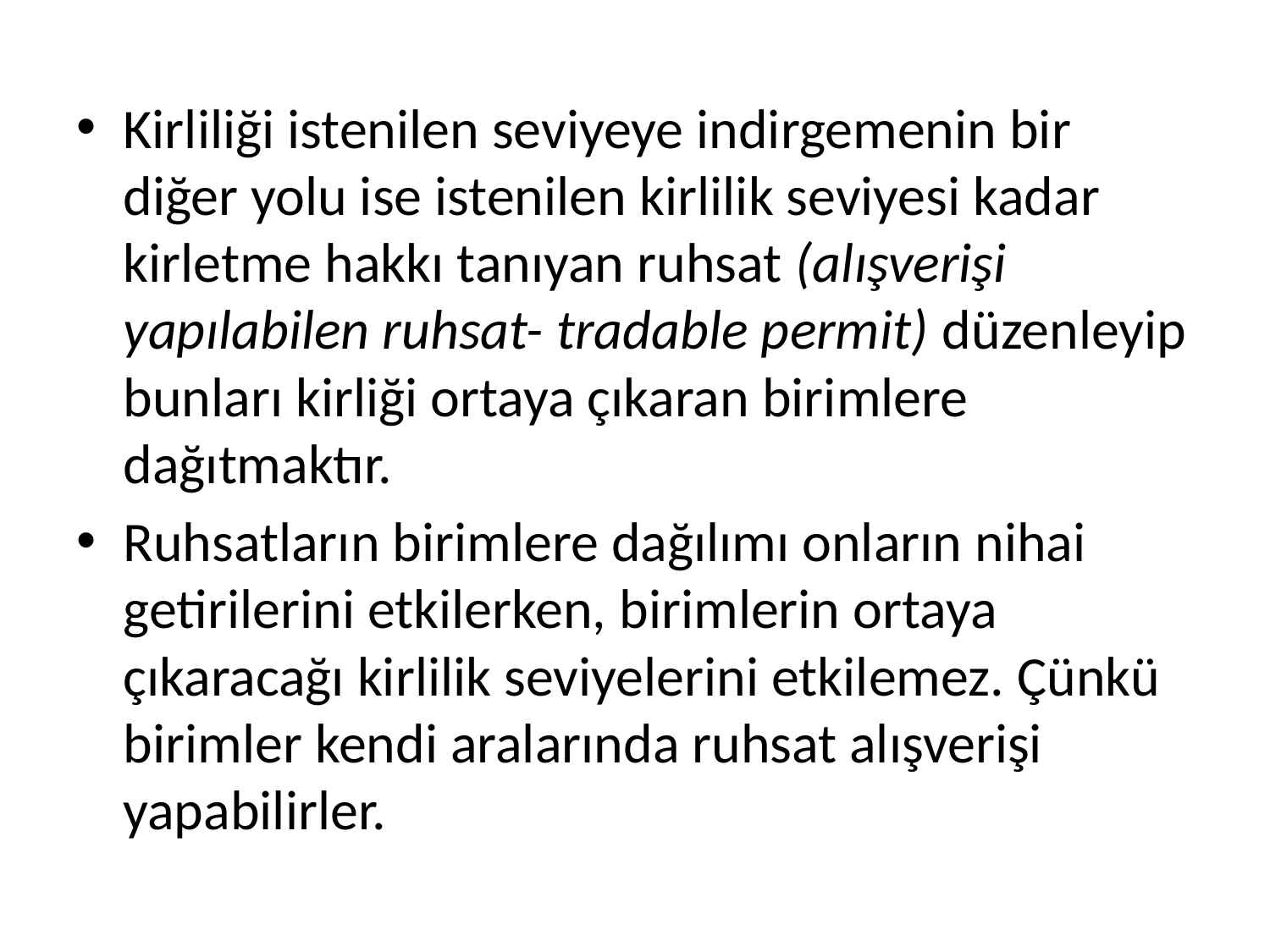

Kirliliği istenilen seviyeye indirgemenin bir diğer yolu ise istenilen kirlilik seviyesi kadar kirletme hakkı tanıyan ruhsat (alışverişi yapılabilen ruhsat- tradable permit) düzenleyip bunları kirliği ortaya çıkaran birimlere dağıtmaktır.
Ruhsatların birimlere dağılımı onların nihai getirilerini etkilerken, birimlerin ortaya çıkaracağı kirlilik seviyelerini etkilemez. Çünkü birimler kendi aralarında ruhsat alışverişi yapabilirler.